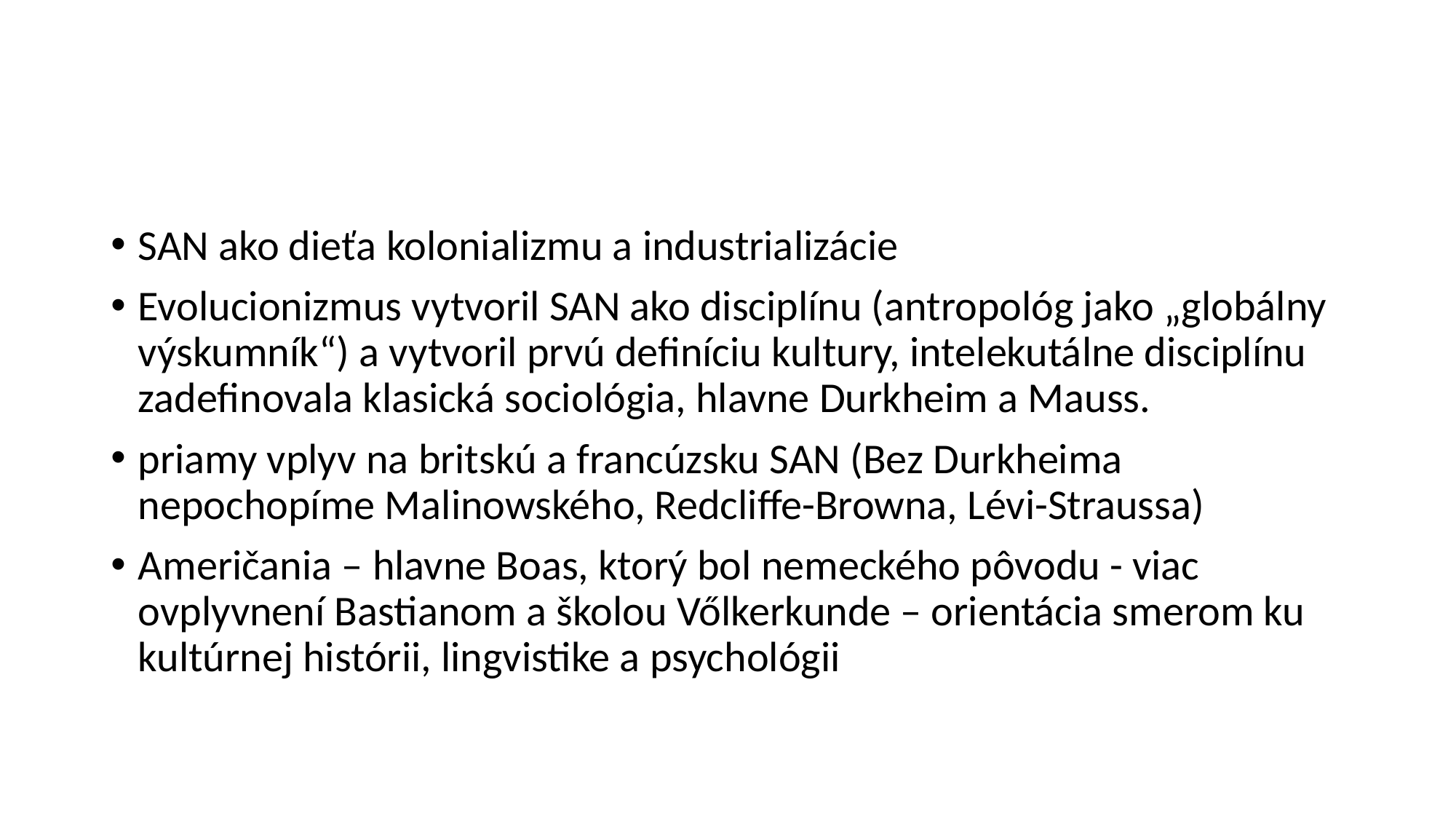

#
SAN ako dieťa kolonializmu a industrializácie
Evolucionizmus vytvoril SAN ako disciplínu (antropológ jako „globálny výskumník“) a vytvoril prvú definíciu kultury, intelekutálne disciplínu zadefinovala klasická sociológia, hlavne Durkheim a Mauss.
priamy vplyv na britskú a francúzsku SAN (Bez Durkheima nepochopíme Malinowského, Redcliffe-Browna, Lévi-Straussa)
Američania – hlavne Boas, ktorý bol nemeckého pôvodu - viac ovplyvnení Bastianom a školou Vőlkerkunde – orientácia smerom ku kultúrnej histórii, lingvistike a psychológii